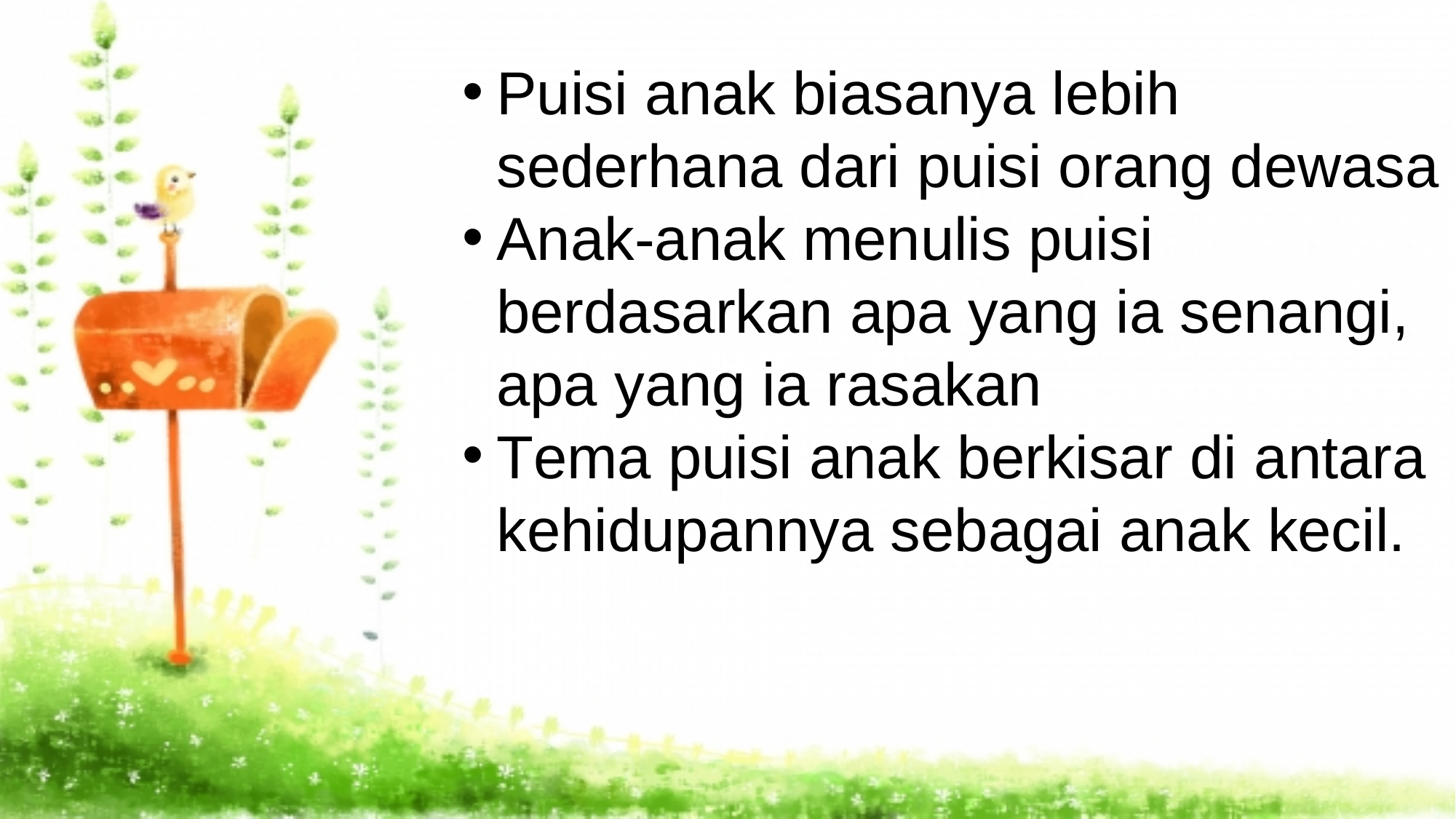

Puisi anak biasanya lebih sederhana dari puisi orang dewasa
Anak-anak menulis puisi berdasarkan apa yang ia senangi, apa yang ia rasakan
Tema puisi anak berkisar di antara kehidupannya sebagai anak kecil.